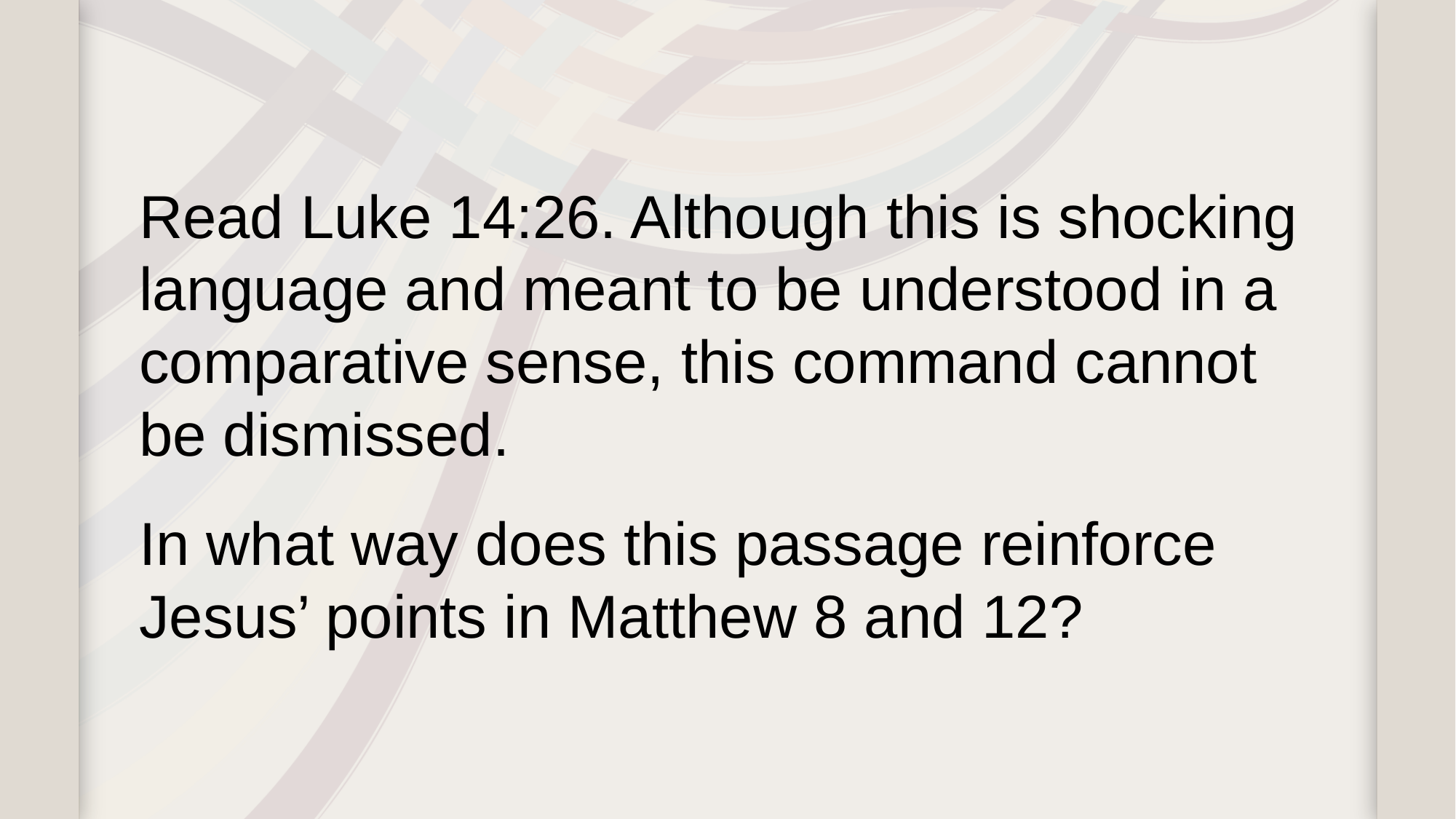

Read Luke 14:26. Although this is shocking language and meant to be understood in a comparative sense, this command cannot
be dismissed.
In what way does this passage reinforce Jesus’ points in Matthew 8 and 12?